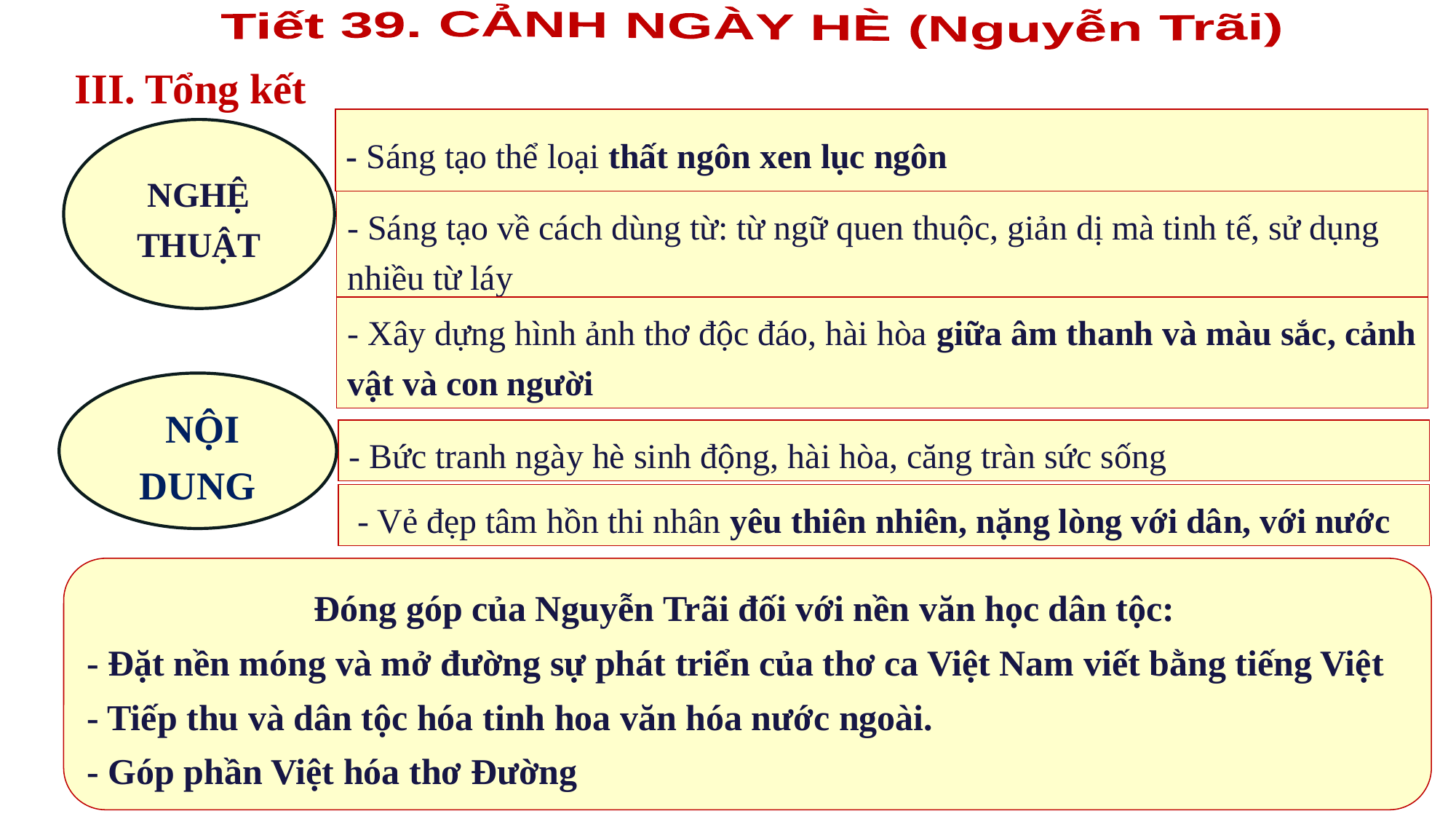

Tiết 39. CẢNH NGÀY HÈ (Nguyễn Trãi)
III. Tổng kết
- Sáng tạo thể loại thất ngôn xen lục ngôn
NGHỆ THUẬT
- Sáng tạo về cách dùng từ: từ ngữ quen thuộc, giản dị mà tinh tế, sử dụng nhiều từ láy
- Xây dựng hình ảnh thơ độc đáo, hài hòa giữa âm thanh và màu sắc, cảnh vật và con người
 NỘI DUNG
- Bức tranh ngày hè sinh động, hài hòa, căng tràn sức sống
 - Vẻ đẹp tâm hồn thi nhân yêu thiên nhiên, nặng lòng với dân, với nước
                         Đóng góp của Nguyễn Trãi đối với nền văn học dân tộc:
- Đặt nền móng và mở đường sự phát triển của thơ ca Việt Nam viết bằng tiếng Việt
- Tiếp thu và dân tộc hóa tinh hoa văn hóa nước ngoài.
- Góp phần Việt hóa thơ Đường